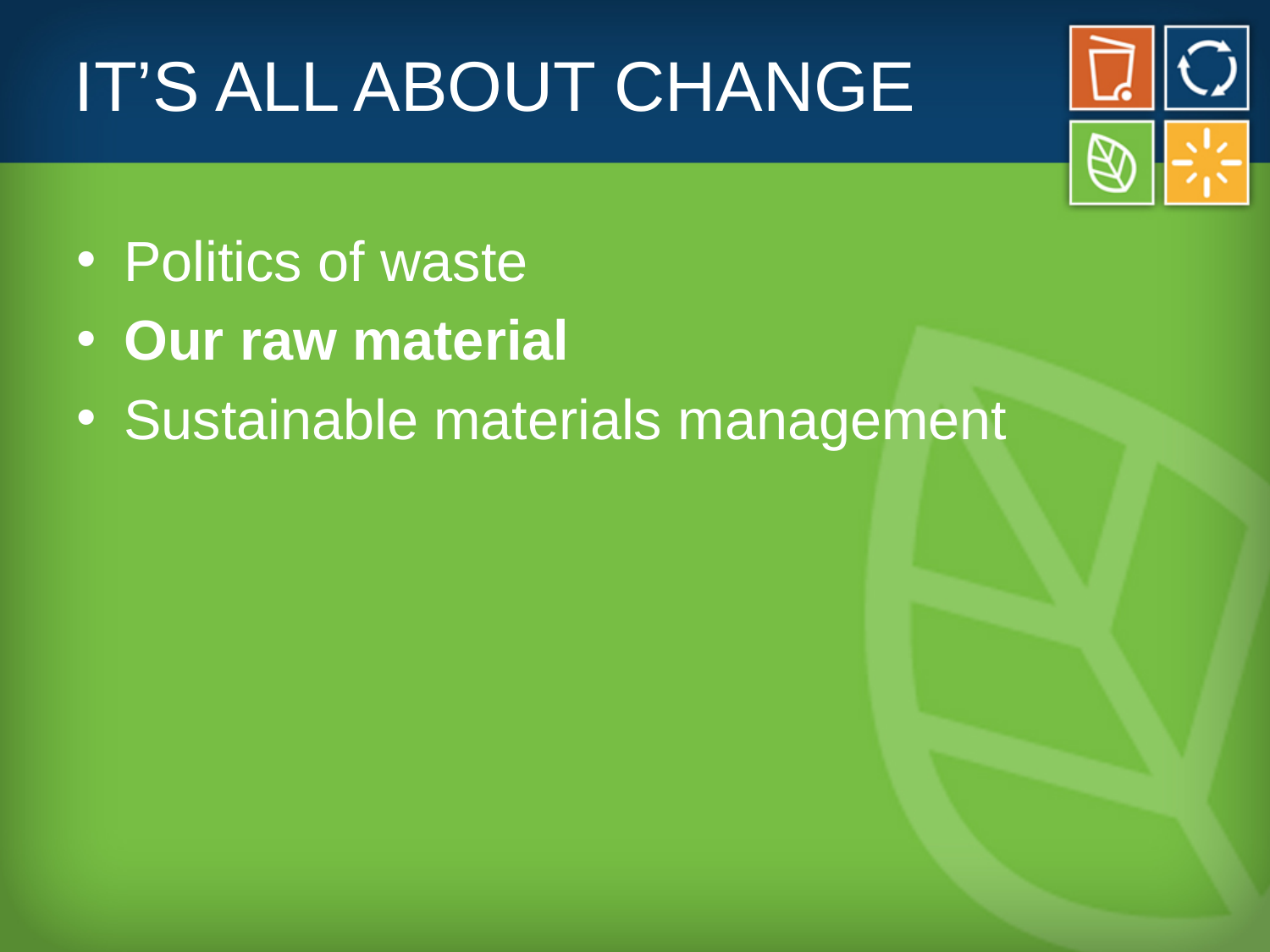

# IT’S ALL ABOUT CHANGE
Politics of waste
Our raw material
Sustainable materials management